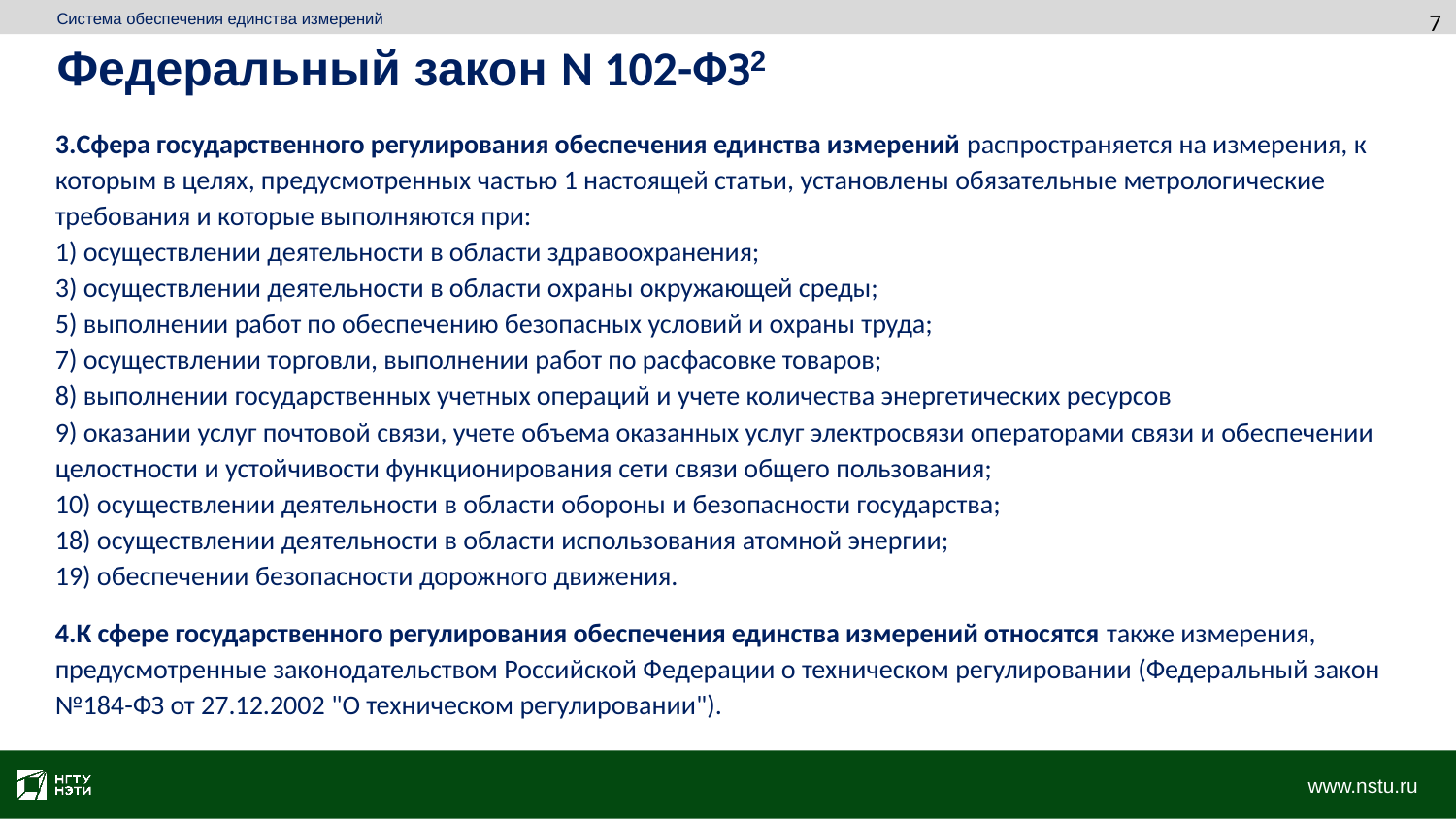

7
Система обеспечения единства измерений
Федеральный закон N 102-ФЗ2
3.Сфера государственного регулирования обеспечения единства измерений распространяется на измерения, к которым в целях, предусмотренных частью 1 настоящей статьи, установлены обязательные метрологические требования и которые выполняются при:
1) осуществлении деятельности в области здравоохранения;
3) осуществлении деятельности в области охраны окружающей среды;
5) выполнении работ по обеспечению безопасных условий и охраны труда;
7) осуществлении торговли, выполнении работ по расфасовке товаров;
8) выполнении государственных учетных операций и учете количества энергетических ресурсов
9) оказании услуг почтовой связи, учете объема оказанных услуг электросвязи операторами связи и обеспечении целостности и устойчивости функционирования сети связи общего пользования;
10) осуществлении деятельности в области обороны и безопасности государства;
18) осуществлении деятельности в области использования атомной энергии;
19) обеспечении безопасности дорожного движения.

4.К сфере государственного регулирования обеспечения единства измерений относятся также измерения, предусмотренные законодательством Российской Федерации о техническом регулировании (Федеральный закон №184-ФЗ от 27.12.2002 "О техническом регулировании").